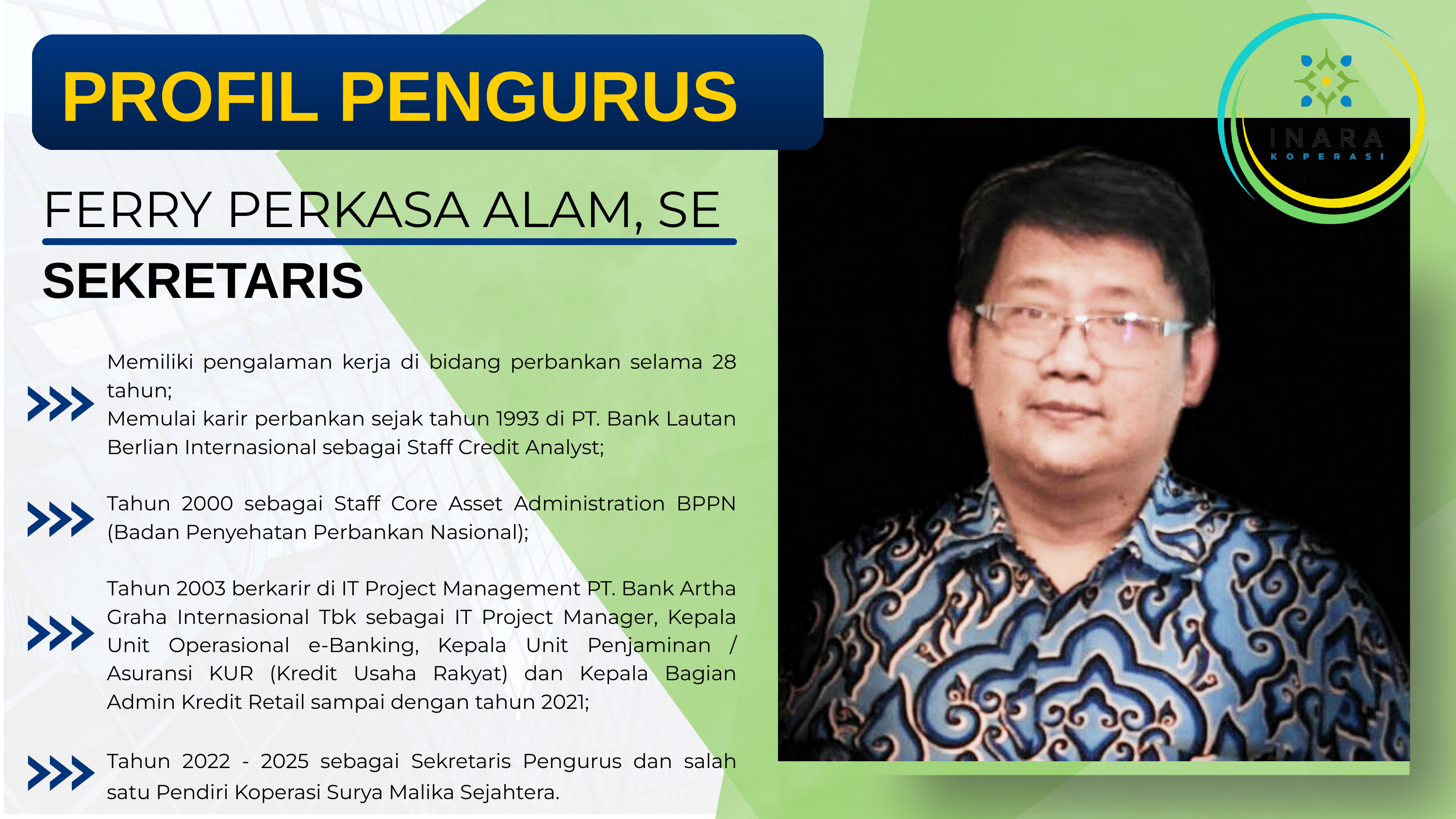

PROFIL PENGURUS

FERRY PERKASA ALAM, SE

SEKRETARIS

Memiliki pengalaman kerja di bidang perbankan selama 28 tahun;
Memulai karir perbankan sejak tahun 1993 di PT. Bank Lautan Berlian Internasional sebagai Staff Credit Analyst;

Tahun 2000 sebagai Staff Core Asset Administration BPPN (Badan Penyehatan Perbankan Nasional);

Tahun 2003 berkarir di IT Project Management PT. Bank Artha Graha Internasional Tbk sebagai IT Project Manager, Kepala Unit Operasional e-Banking, Kepala Unit Penjaminan / Asuransi KUR (Kredit Usaha Rakyat) dan Kepala Bagian Admin Kredit Retail sampai dengan tahun 2021;

Tahun 2022 - 2025 sebagai Sekretaris Pengurus dan salah satu Pendiri Koperasi Surya Malika Sejahtera.